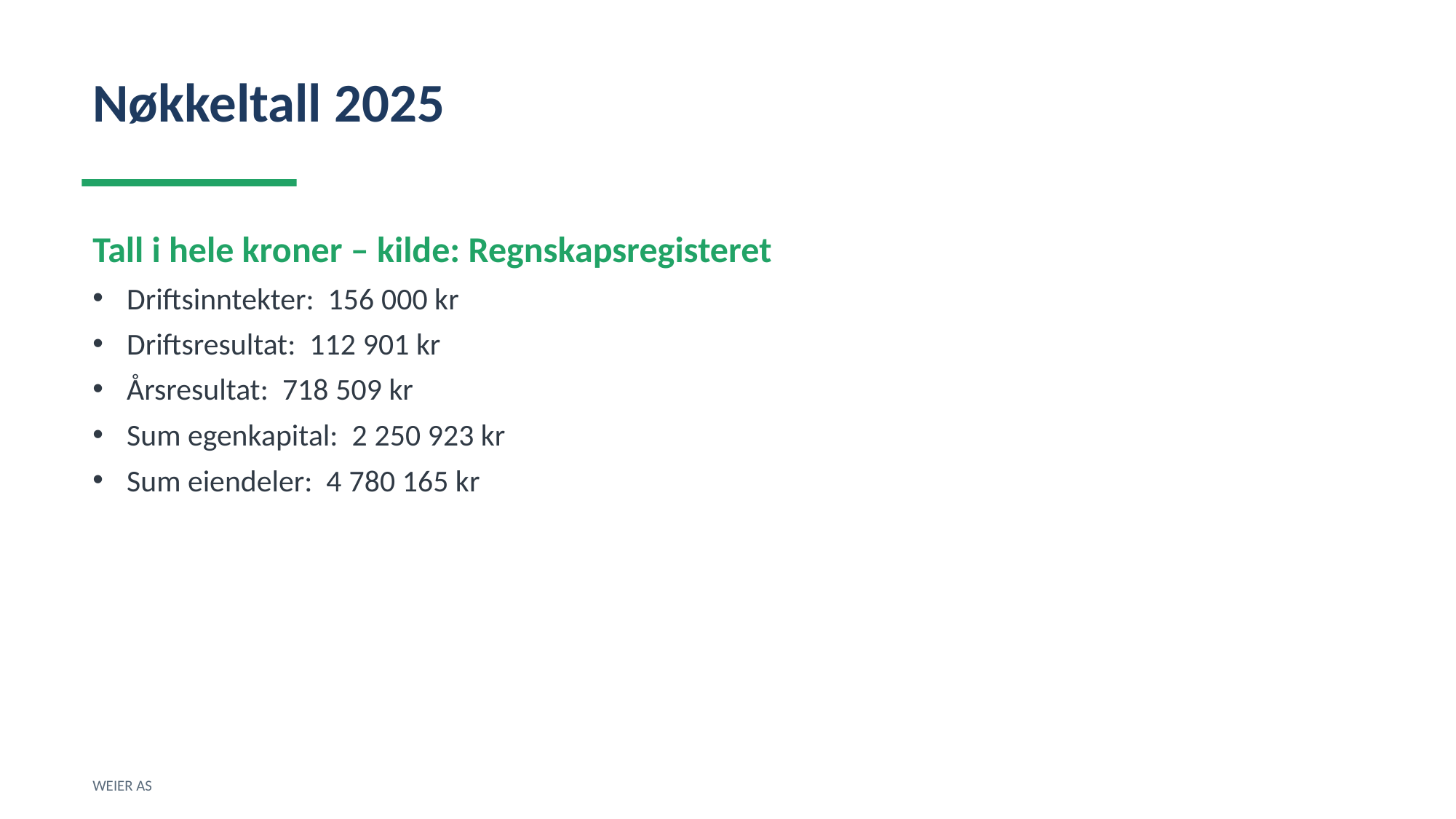

Nøkkeltall 2025

Tall i hele kroner – kilde: Regnskapsregisteret
Driftsinntekter:  156 000 kr
Driftsresultat:  112 901 kr
Årsresultat:  718 509 kr
Sum egenkapital:  2 250 923 kr
Sum eiendeler:  4 780 165 kr
WEIER AS